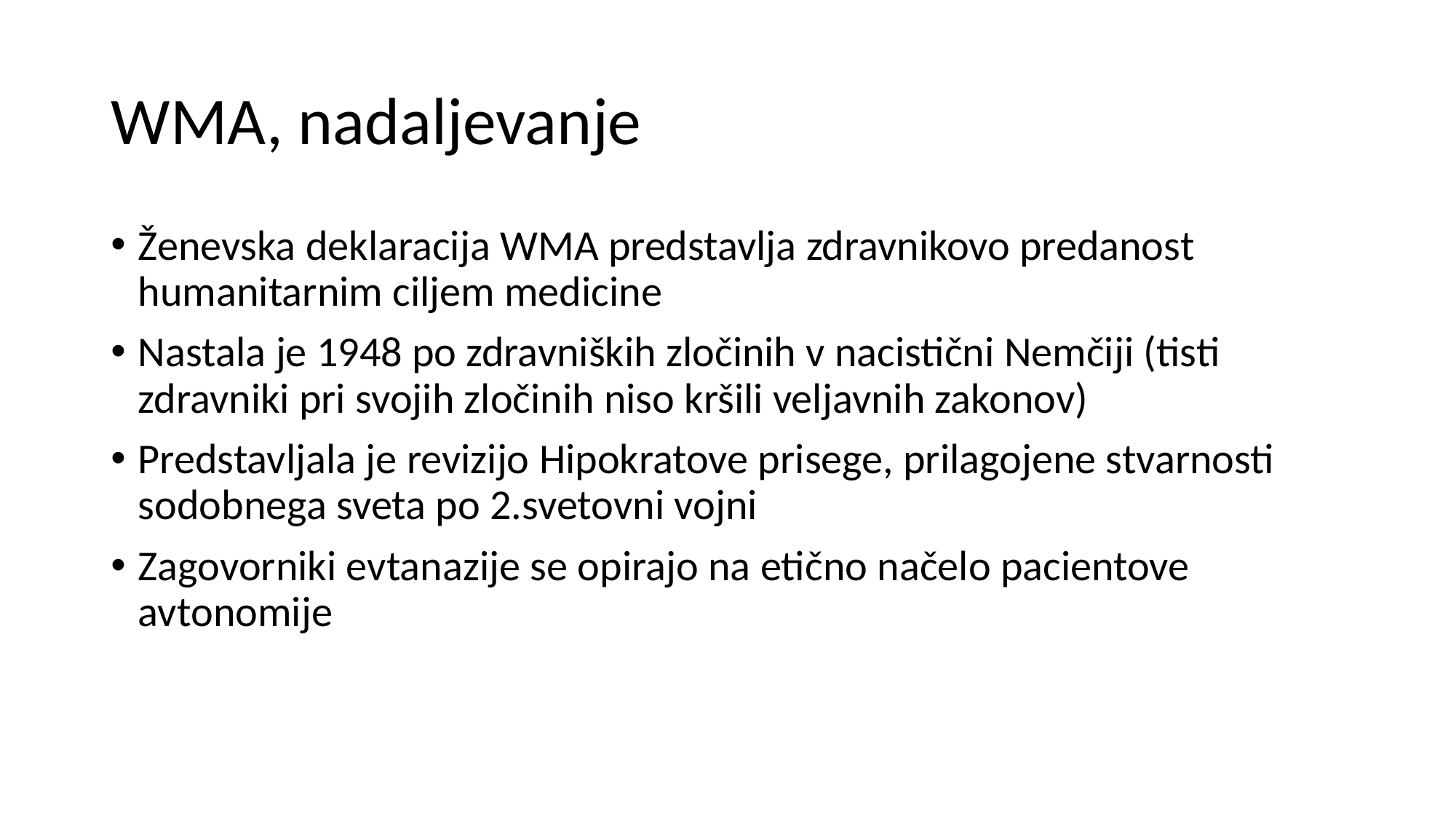

# WMA, nadaljevanje
Ženevska deklaracija WMA predstavlja zdravnikovo predanost humanitarnim ciljem medicine
Nastala je 1948 po zdravniških zločinih v nacistični Nemčiji (tisti zdravniki pri svojih zločinih niso kršili veljavnih zakonov)
Predstavljala je revizijo Hipokratove prisege, prilagojene stvarnosti sodobnega sveta po 2.svetovni vojni
Zagovorniki evtanazije se opirajo na etično načelo pacientove avtonomije